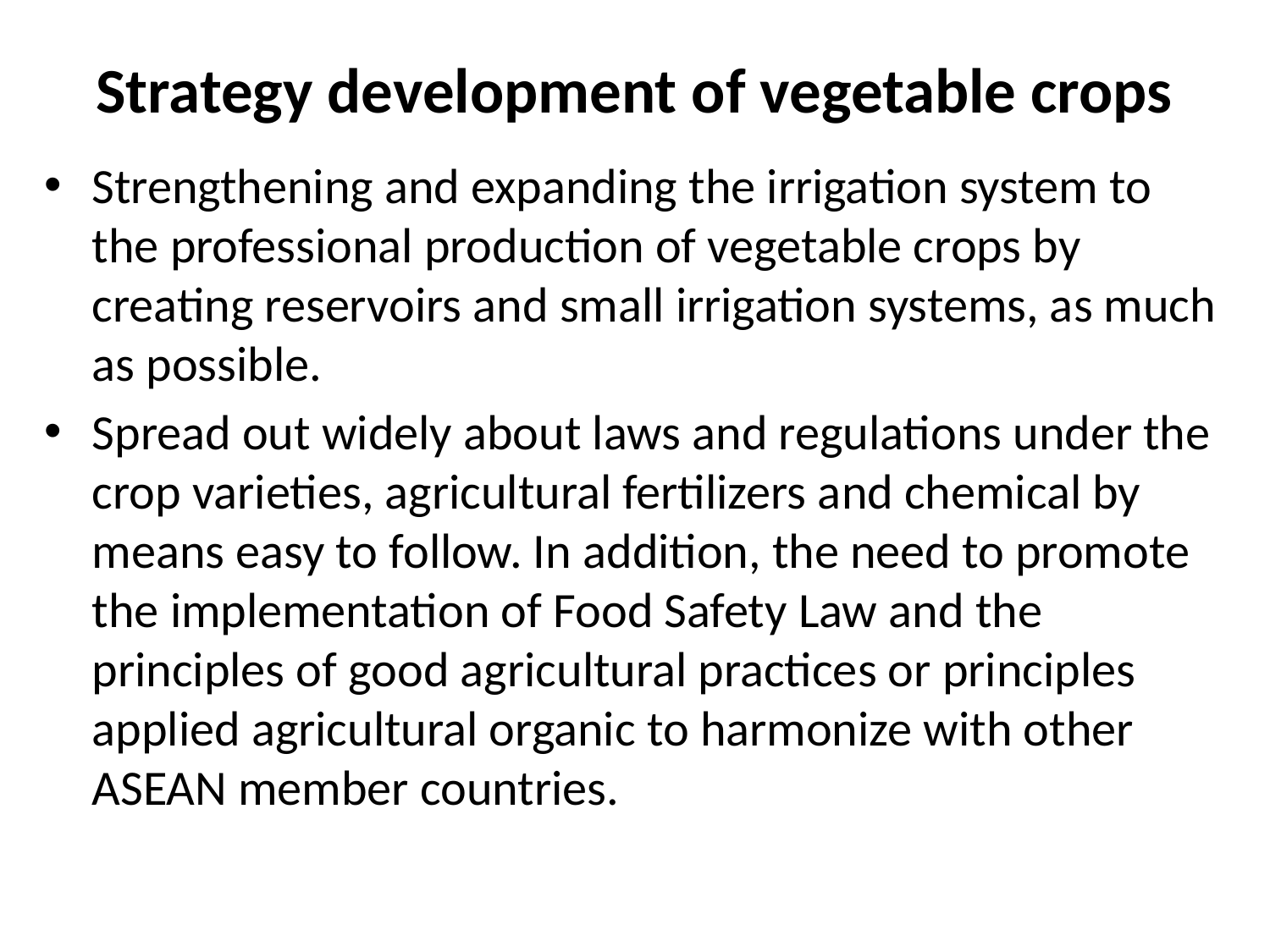

# Strategy development of vegetable crops
Strengthening and expanding the irrigation system to the professional production of vegetable crops by creating reservoirs and small irrigation systems, as much as possible.
Spread out widely about laws and regulations under the crop varieties, agricultural fertilizers and chemical by means easy to follow. In addition, the need to promote the implementation of Food Safety Law and the principles of good agricultural practices or principles applied agricultural organic to harmonize with other ASEAN member countries.